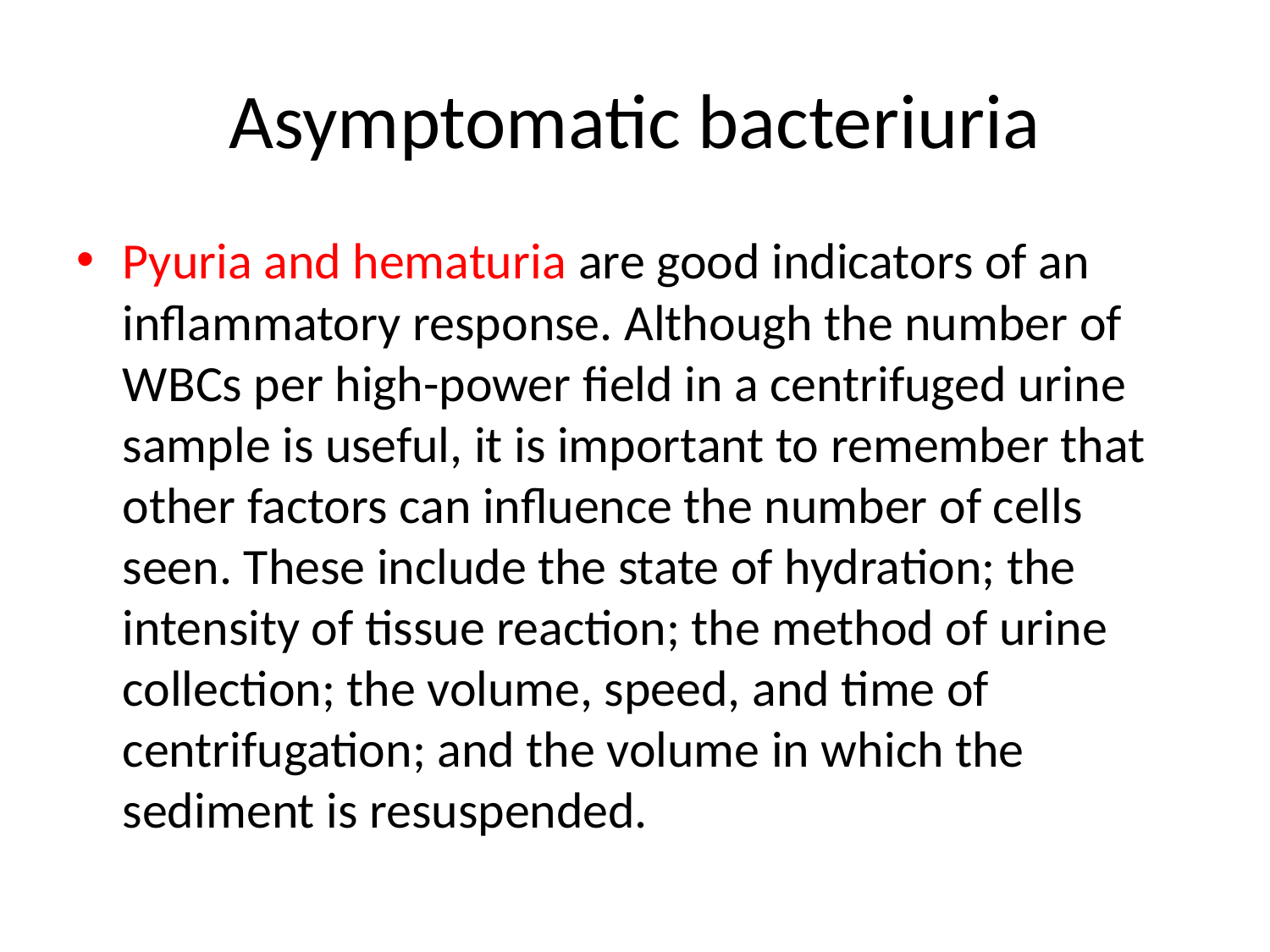

# Asymptomatic bacteriuria
Pyuria and hematuria are good indicators of an inflammatory response. Although the number of WBCs per high-power field in a centrifuged urine sample is useful, it is important to remember that other factors can influence the number of cells seen. These include the state of hydration; the intensity of tissue reaction; the method of urine collection; the volume, speed, and time of centrifugation; and the volume in which the sediment is resuspended.